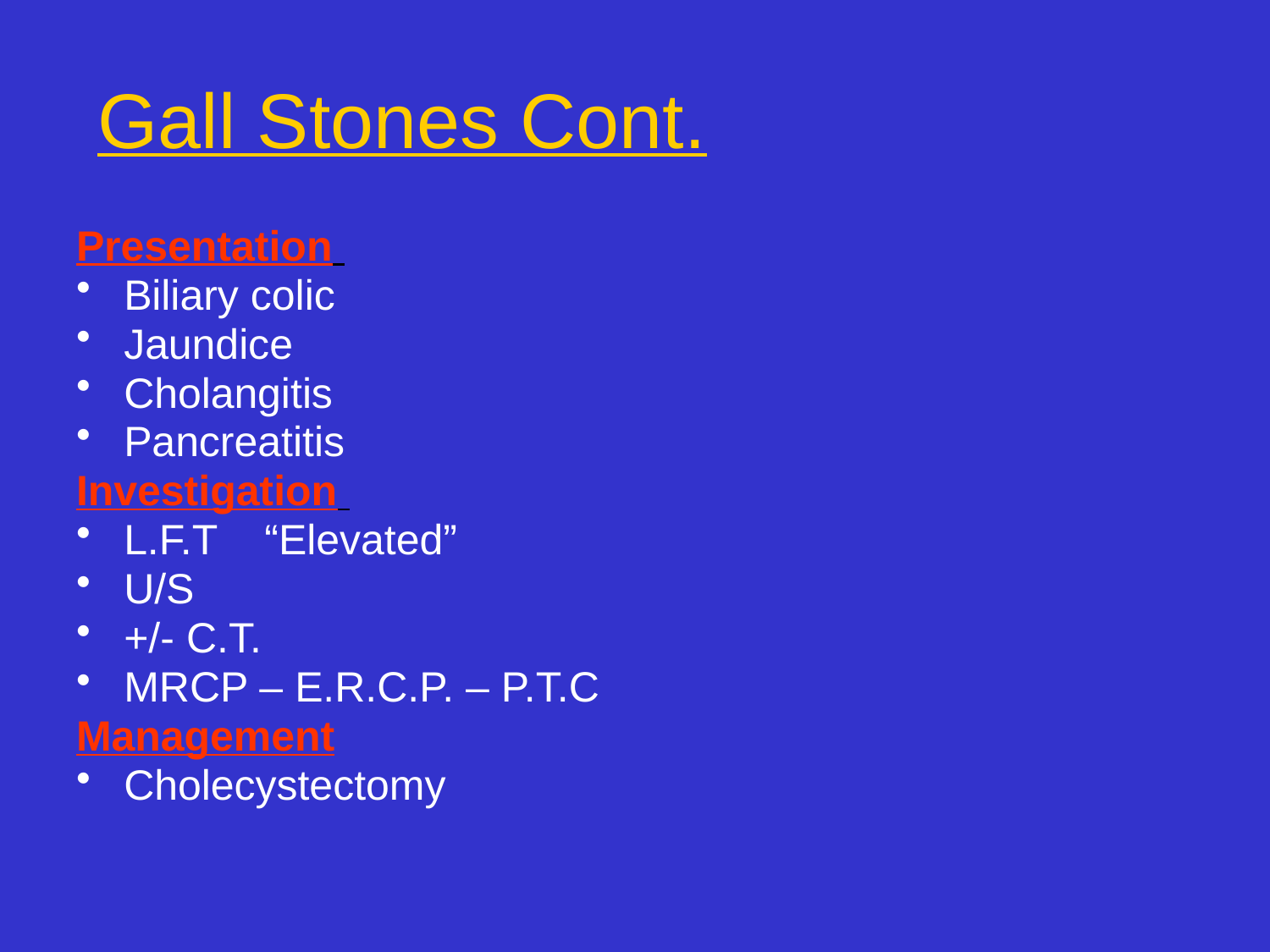

# Gall Stones Cont.
Presentation
Biliary colic
Jaundice
Cholangitis
Pancreatitis
Investigation
L.F.T    “Elevated”
U/S
+/- C.T.
MRCP – E.R.C.P. – P.T.C
Management
Cholecystectomy